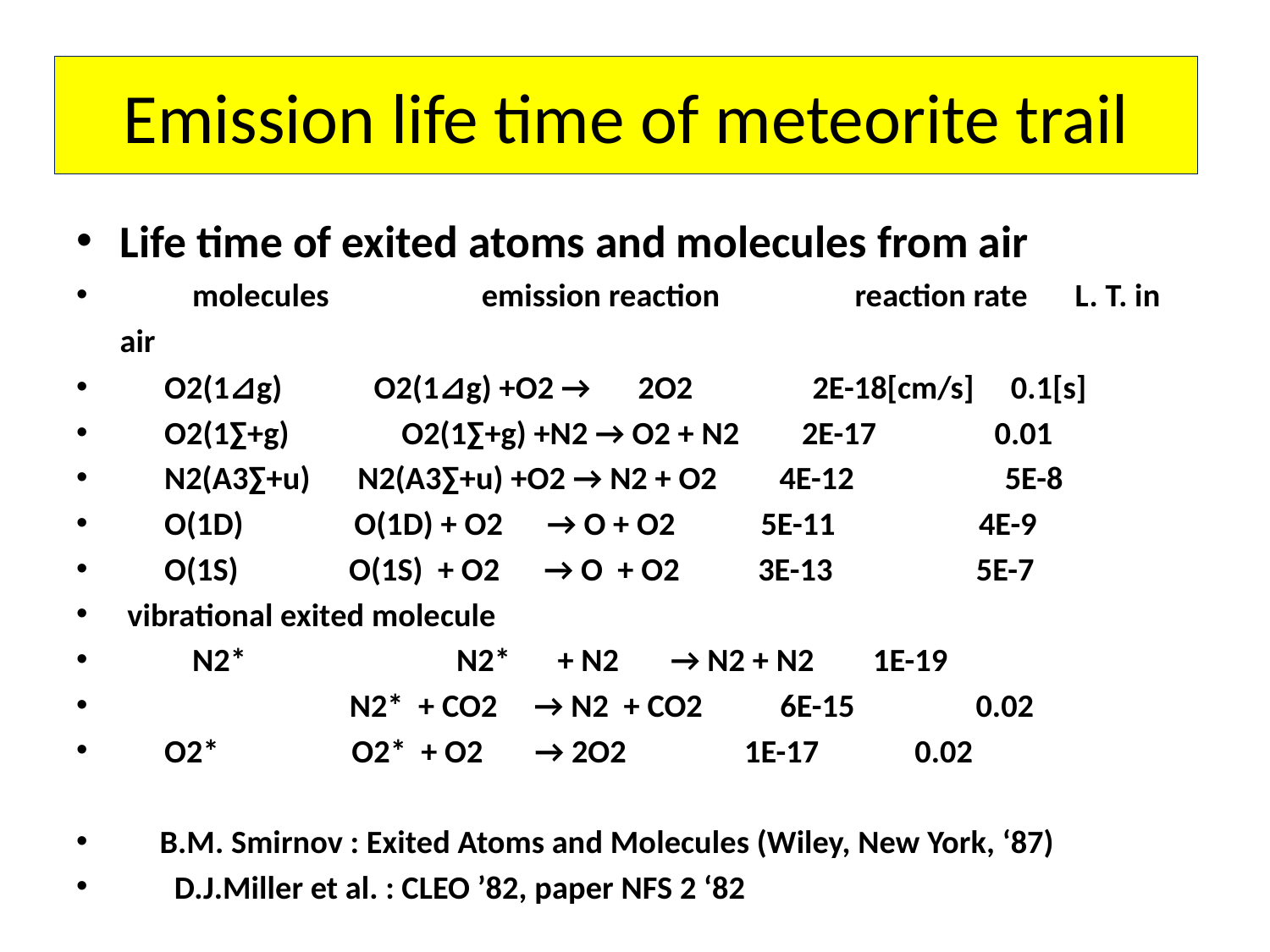

# Emission life time of meteorite trail
Life time of exited atoms and molecules from air
　　molecules　　　　 emission reaction　　　   reaction rate　L. T. in air
      O2(1⊿g)　      O2(1⊿g) +O2 →　2O2　　 　2E-18[cm/s]     0.1[s]
      O2(1∑+g)　　　O2(1∑+g) +N2 → O2 + N2  　2E-17                0.01
      N2(A3∑+u)　N2(A3∑+u) +O2 → N2 + O2  　4E-12              　5E-8
      O(1D)               O(1D) + O2      → O + O2     　5E-11             　4E-9
      O(1S)               O(1S)  + O2      → O  + O2    　3E-13             　5E-7
 vibrational exited molecule
　　N2*　　　　　　N2*　+ N2       → N2 + N2        1E-19
                               N2*  + CO2     → N2  + CO2    　6E-15　          0.02
      O2*                  O2*  + O2       → 2O2                1E-17             0.02

　B.M. Smirnov : Exited Atoms and Molecules (Wiley, New York, ‘87)
 　D.J.Miller et al. : CLEO ’82, paper NFS 2 ‘82